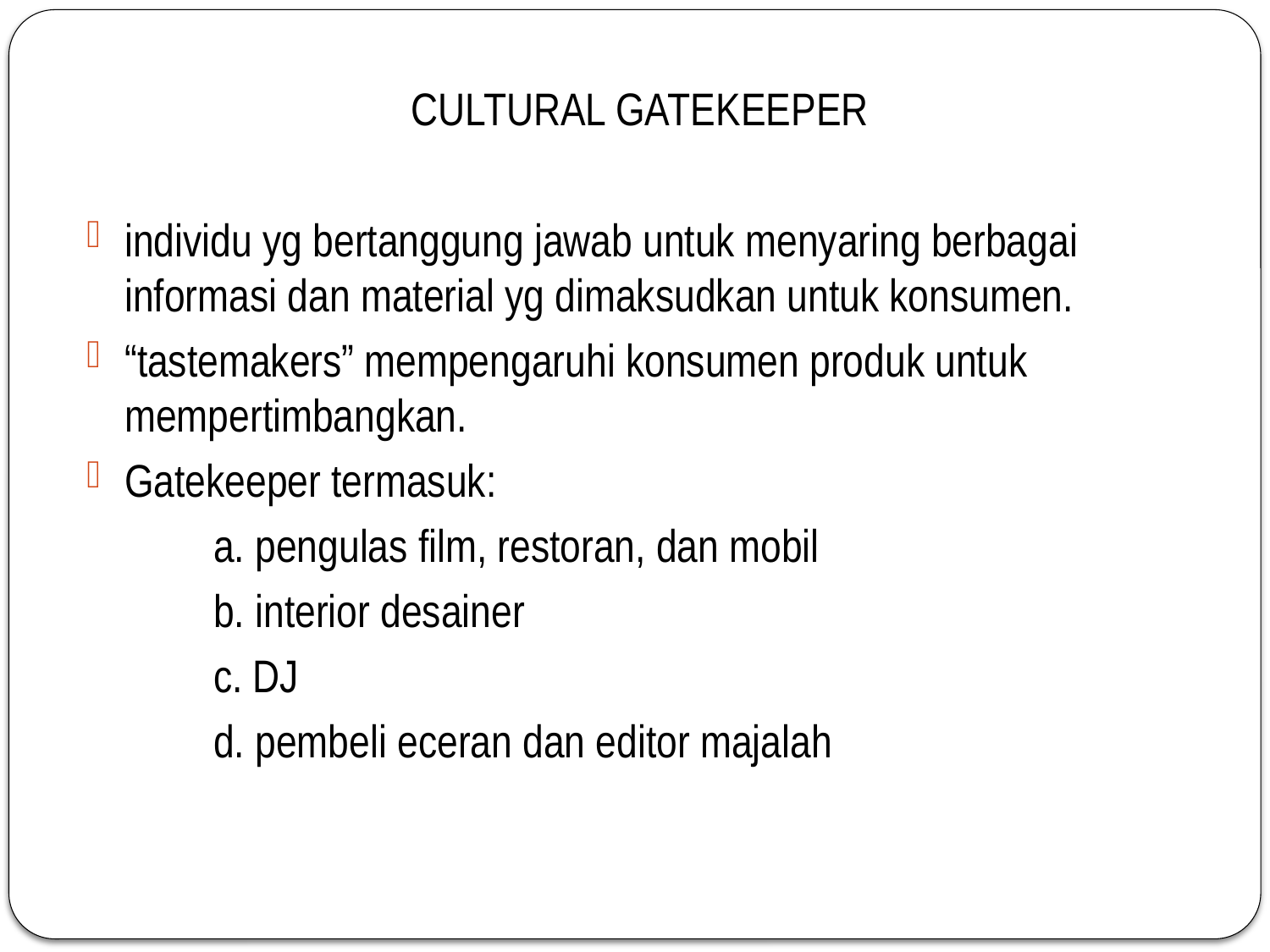

CULTURAL GATEKEEPER

individu yg bertanggung jawab untuk menyaring berbagai informasi dan material yg dimaksudkan untuk konsumen.
“tastemakers” mempengaruhi konsumen produk untuk mempertimbangkan.
Gatekeeper termasuk:
	a. pengulas film, restoran, dan mobil
	b. interior desainer
	c. DJ
	d. pembeli eceran dan editor majalah